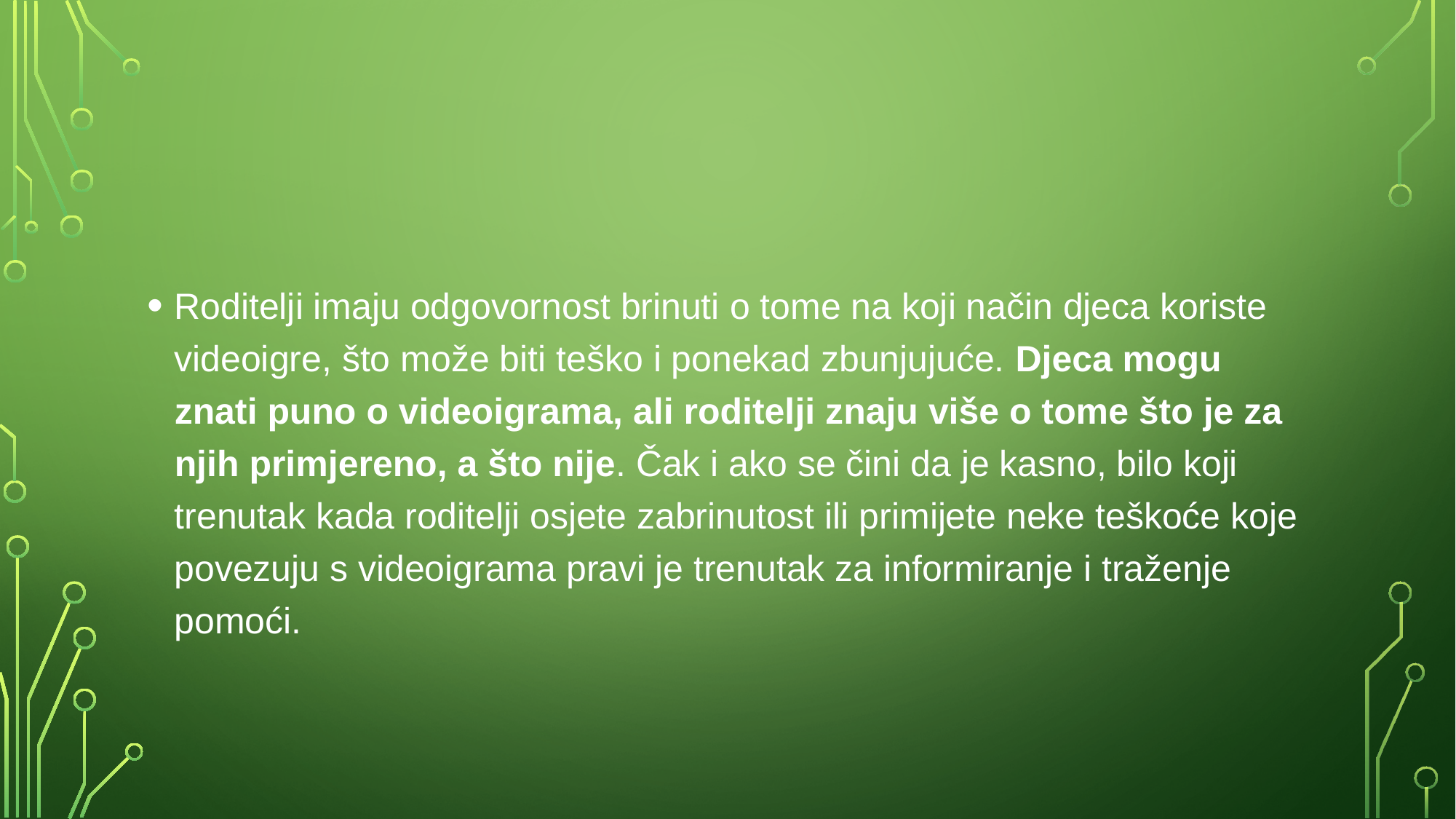

#
Roditelji imaju odgovornost brinuti o tome na koji način djeca koriste videoigre, što može biti teško i ponekad zbunjujuće. Djeca mogu znati puno o videoigrama, ali roditelji znaju više o tome što je za njih primjereno, a što nije. Čak i ako se čini da je kasno, bilo koji trenutak kada roditelji osjete zabrinutost ili primijete neke teškoće koje povezuju s videoigrama pravi je trenutak za informiranje i traženje pomoći.